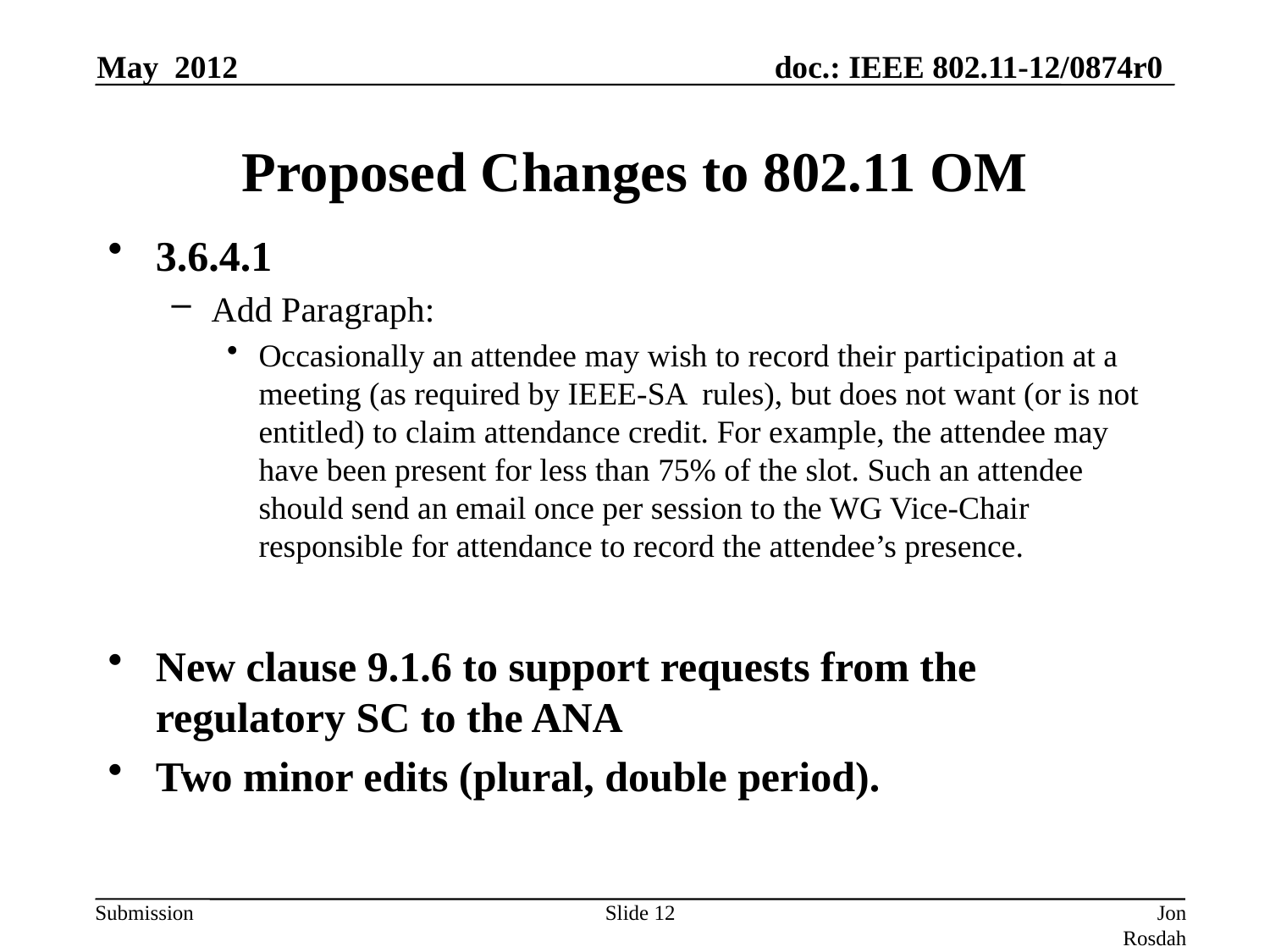

May  2012
# Proposed Changes to 802.11 OM
3.6.4.1
Add Paragraph:
Occasionally an attendee may wish to record their participation at a meeting (as required by IEEE-SA  rules), but does not want (or is not entitled) to claim attendance credit. For example, the attendee may have been present for less than 75% of the slot. Such an attendee should send an email once per session to the WG Vice-Chair responsible for attendance to record the attendee’s presence.

New clause 9.1.6 to support requests from the regulatory SC to the ANA
Two minor edits (plural, double period).
Slide 12
Jon Rosdahl (CSR)